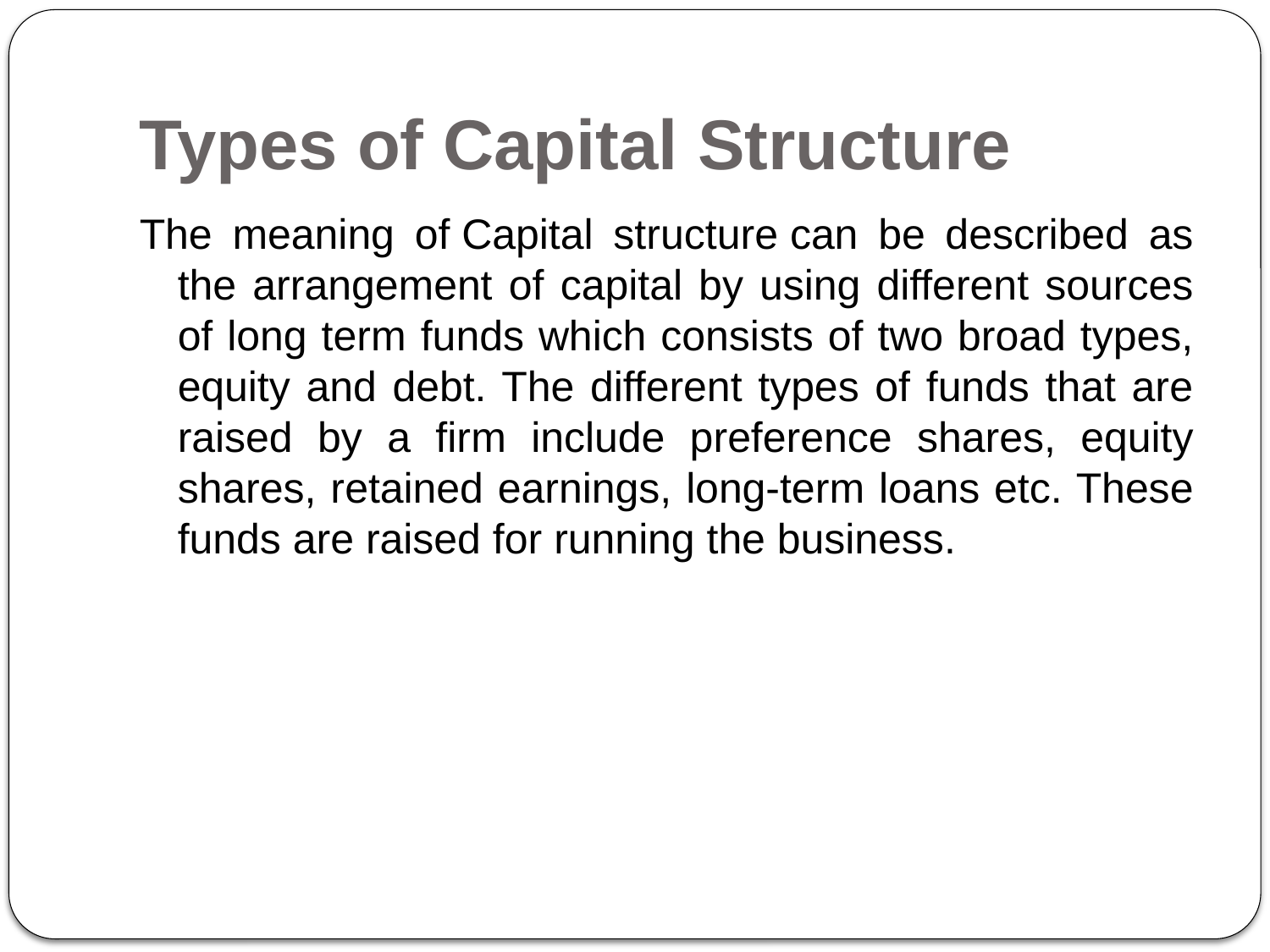

# Types of Capital Structure
The meaning of Capital structure can be described as the arrangement of capital by using different sources of long term funds which consists of two broad types, equity and debt. The different types of funds that are raised by a firm include preference shares, equity shares, retained earnings, long-term loans etc. These funds are raised for running the business.